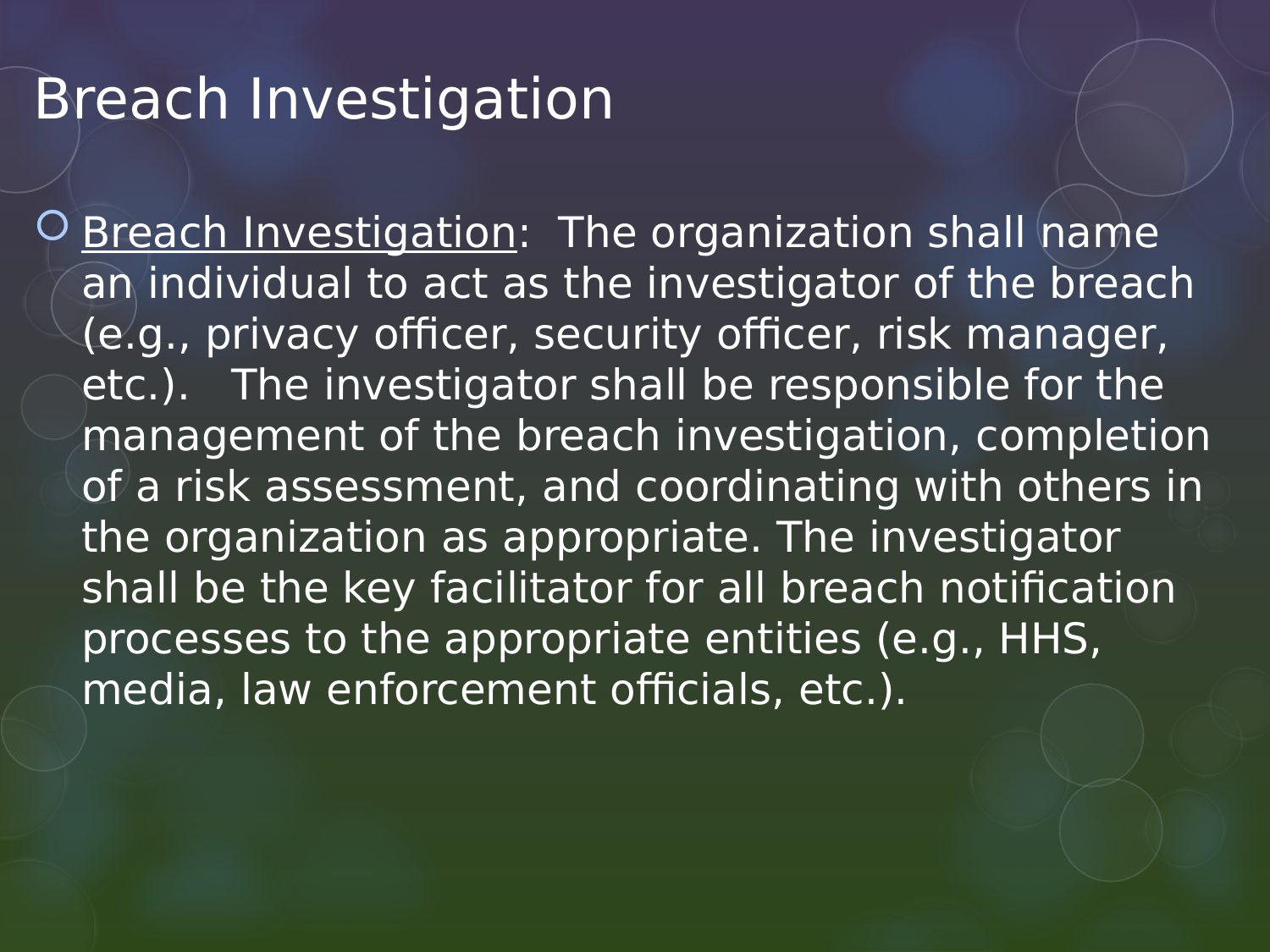

# Breach Investigation
Breach Investigation:  The organization shall name an individual to act as the investigator of the breach (e.g., privacy officer, security officer, risk manager, etc.).   The investigator shall be responsible for the management of the breach investigation, completion of a risk assessment, and coordinating with others in the organization as appropriate. The investigator shall be the key facilitator for all breach notification processes to the appropriate entities (e.g., HHS, media, law enforcement officials, etc.).